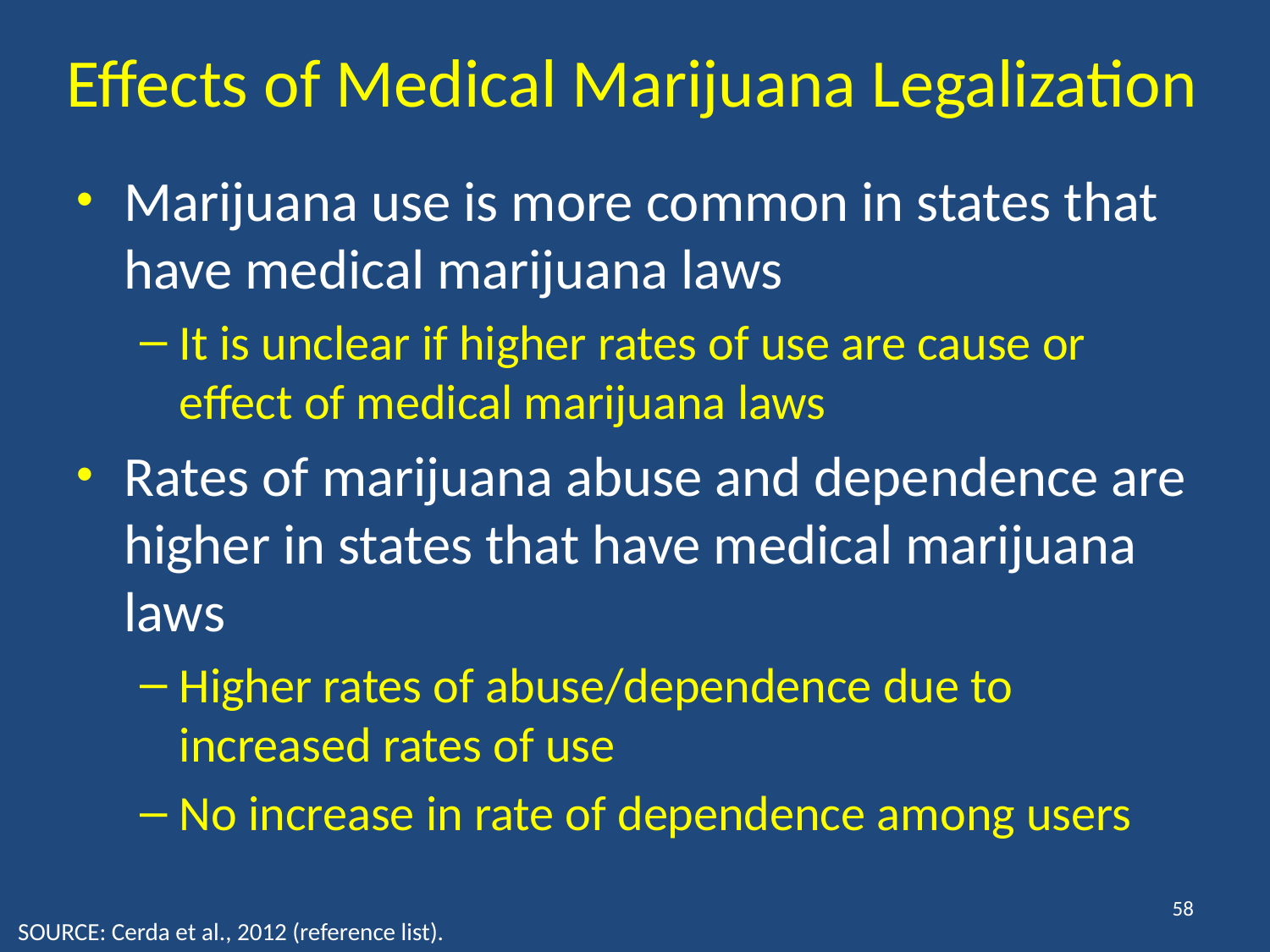

# Effects of Medical Marijuana Legalization
Marijuana use is more common in states that have medical marijuana laws
It is unclear if higher rates of use are cause or effect of medical marijuana laws
Rates of marijuana abuse and dependence are higher in states that have medical marijuana laws
Higher rates of abuse/dependence due to increased rates of use
No increase in rate of dependence among users

58
SOURCE: Cerda et al., 2012 (reference list).